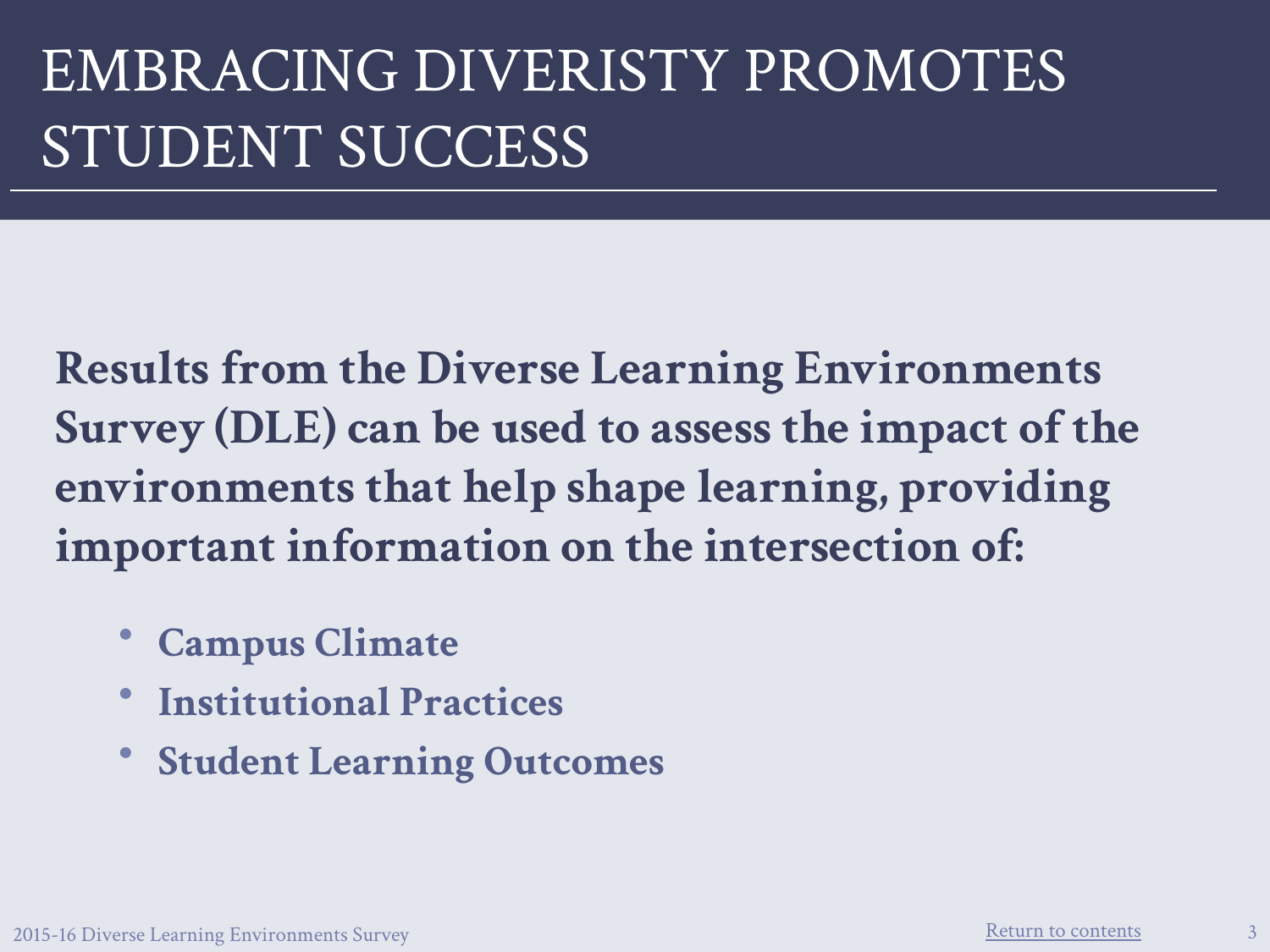

EMBRACING DIVERISTY PROMOTES
  STUDENT SUCCESS

# The First Year is Important…
Results from the Diverse Learning Environments Survey (DLE) can be used to assess the impact of the environments that help shape learning, providing important information on the intersection of:

Campus Climate
Institutional Practices
Student Learning Outcomes

3
2015-16 Diverse Learning Environments Survey